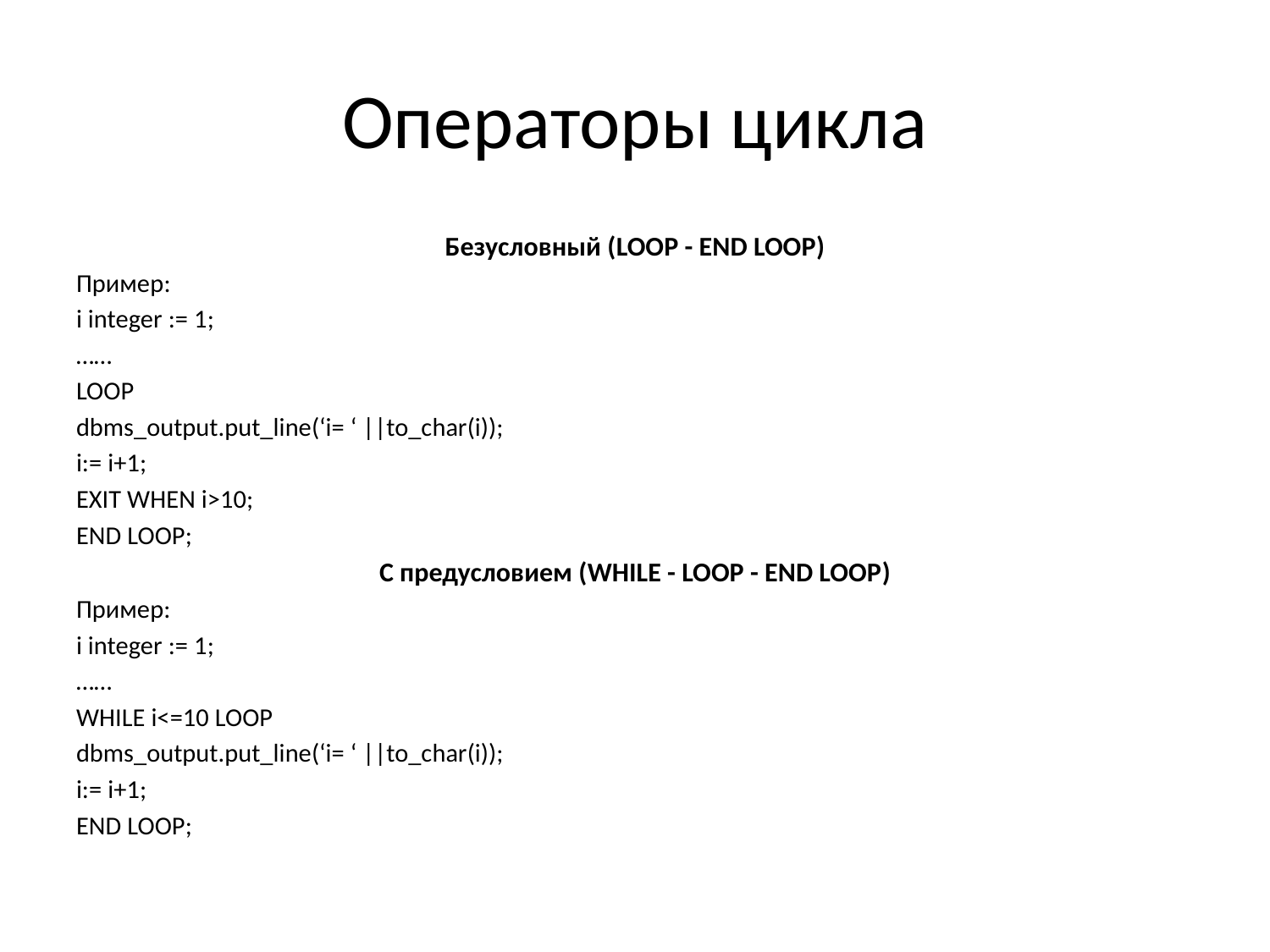

# Операторы цикла
Безусловный (LOOP - END LOOP)
Пример:
i integer := 1;
……
LOOP
dbms_output.put_line(‘i= ‘ ||to_char(i));
i:= i+1;
EXIT WHEN i>10;
END LOOP;
С предусловием (WHILE - LOOP - END LOOP)
Пример:
i integer := 1;
……
WHILE i<=10 LOOP
dbms_output.put_line(‘i= ‘ ||to_char(i));
i:= i+1;
END LOOP;